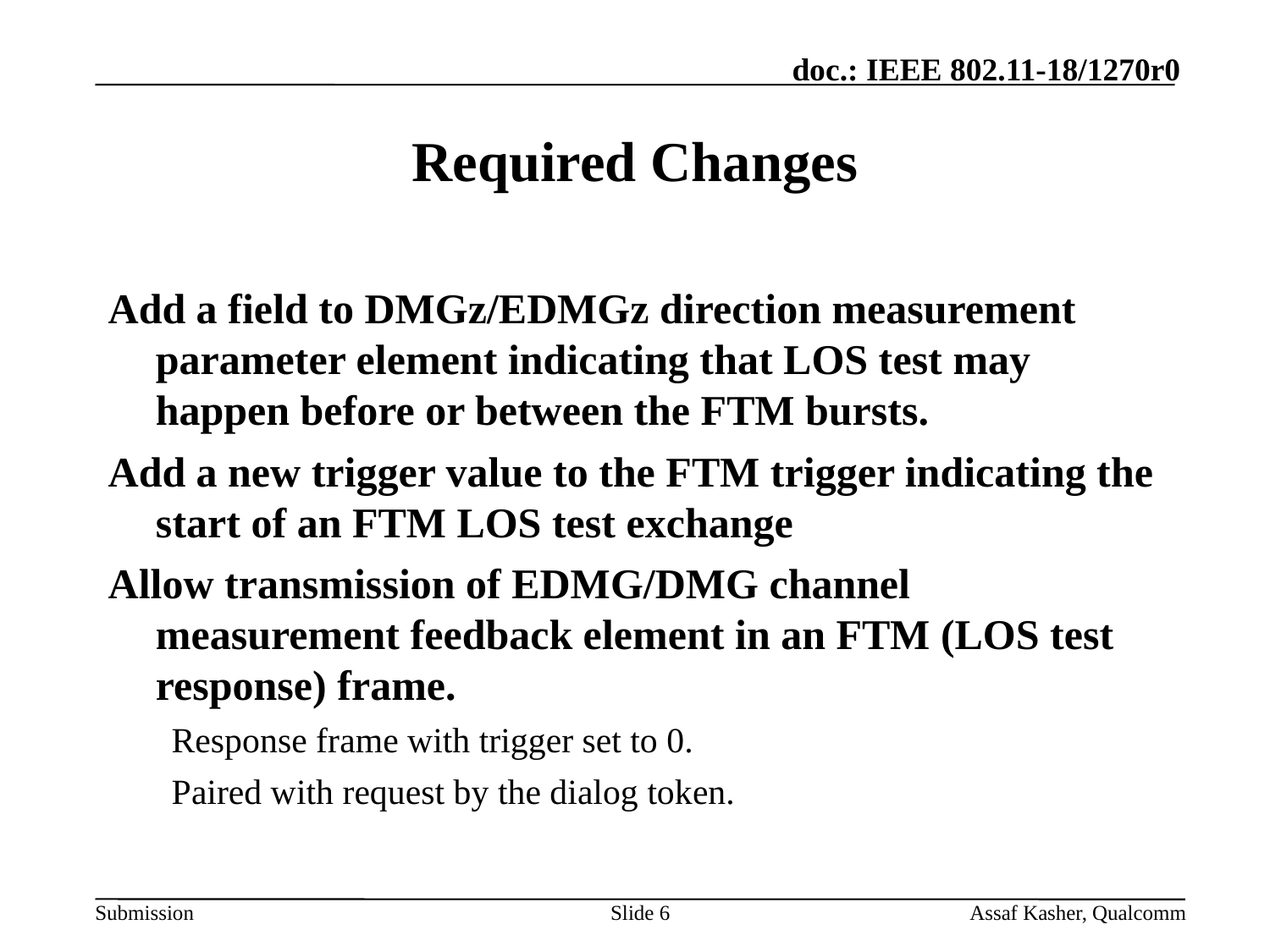

Assaf Kasher, Qualcomm
Slide 6
# Required Changes
Add a field to DMGz/EDMGz direction measurement parameter element indicating that LOS test may happen before or between the FTM bursts.
Add a new trigger value to the FTM trigger indicating the start of an FTM LOS test exchange
Allow transmission of EDMG/DMG channel measurement feedback element in an FTM (LOS test response) frame.
Response frame with trigger set to 0.
Paired with request by the dialog token.